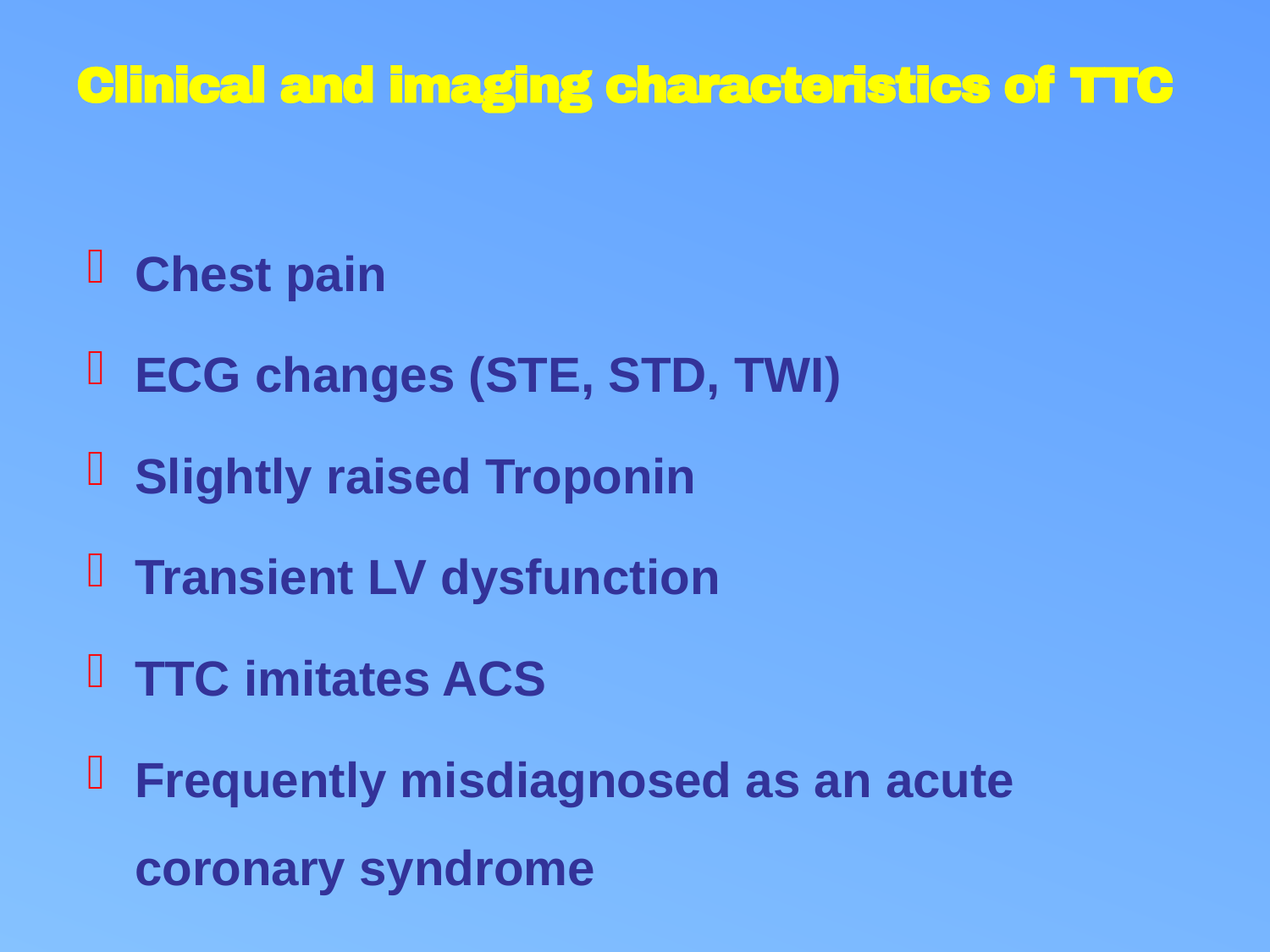

# Clinical and imaging characteristics of TTC
Chest pain
ECG changes (STE, STD, TWI)
Slightly raised Troponin
Transient LV dysfunction
TTC imitates ACS
Frequently misdiagnosed as an acute coronary syndrome